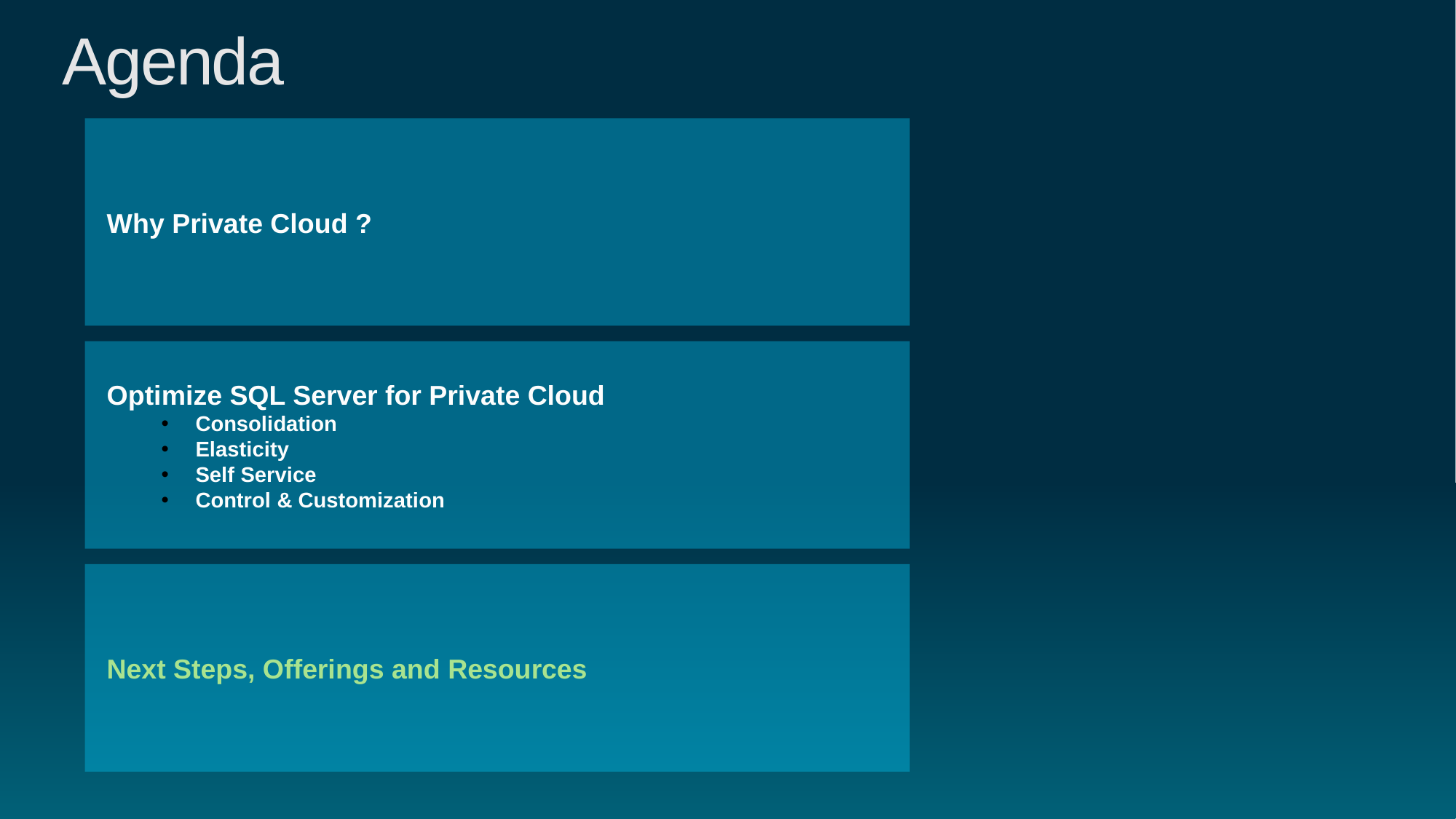

# Agenda
Why Private Cloud ?
Optimize SQL Server for Private Cloud
Consolidation
Elasticity
Self Service
Control & Customization
Next Steps, Offerings and Resources